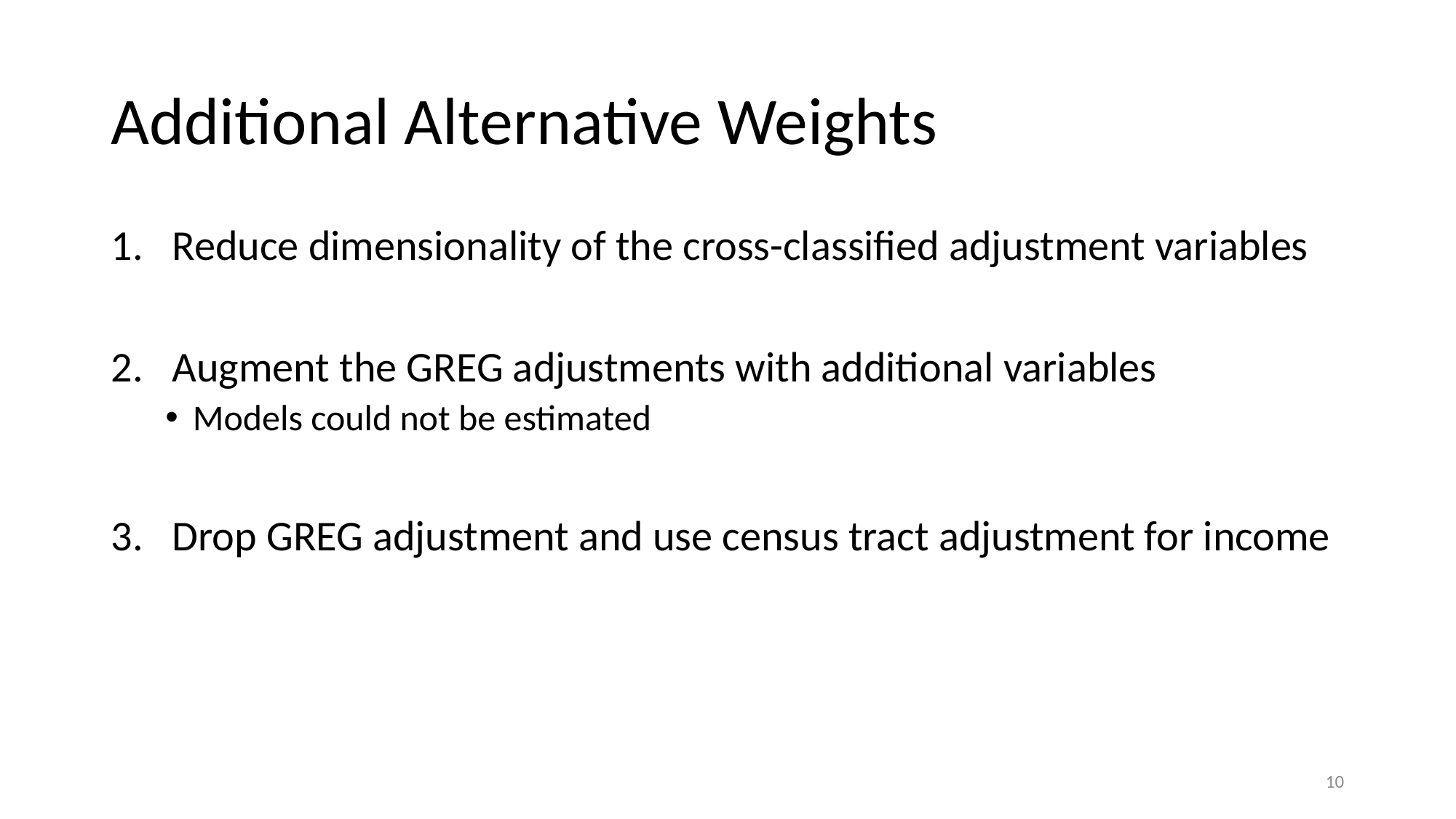

# Additional Alternative Weights
Reduce dimensionality of the cross-classified adjustment variables

Augment the GREG adjustments with additional variables
Models could not be estimated

Drop GREG adjustment and use census tract adjustment for income
10